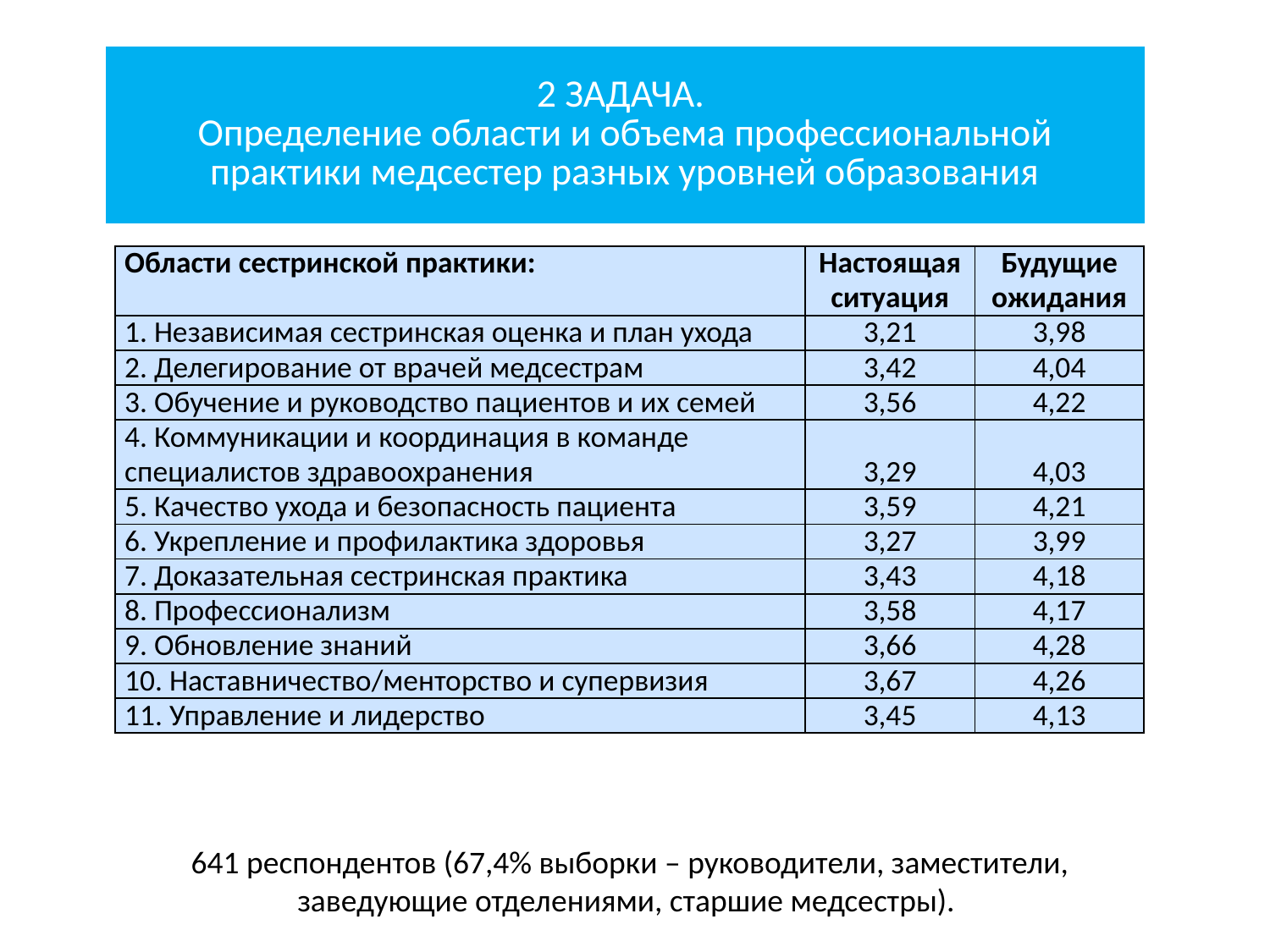

| 2 ЗАДАЧА. Определение области и объема профессиональной практики медсестер разных уровней образования |
| --- |
| Области сестринской практики: | Настоящая ситуация | Будущие ожидания |
| --- | --- | --- |
| 1. Независимая сестринская оценка и план ухода | 3,21 | 3,98 |
| 2. Делегирование от врачей медсестрам | 3,42 | 4,04 |
| 3. Обучение и руководство пациентов и их семей | 3,56 | 4,22 |
| 4. Коммуникации и координация в команде специалистов здравоохранения | 3,29 | 4,03 |
| 5. Качество ухода и безопасность пациента | 3,59 | 4,21 |
| 6. Укрепление и профилактика здоровья | 3,27 | 3,99 |
| 7. Доказательная сестринская практика | 3,43 | 4,18 |
| 8. Профессионализм | 3,58 | 4,17 |
| 9. Обновление знаний | 3,66 | 4,28 |
| 10. Наставничество/менторство и супервизия | 3,67 | 4,26 |
| 11. Управление и лидерство | 3,45 | 4,13 |
641 респондентов (67,4% выборки – руководители, заместители, заведующие отделениями, старшие медсестры).